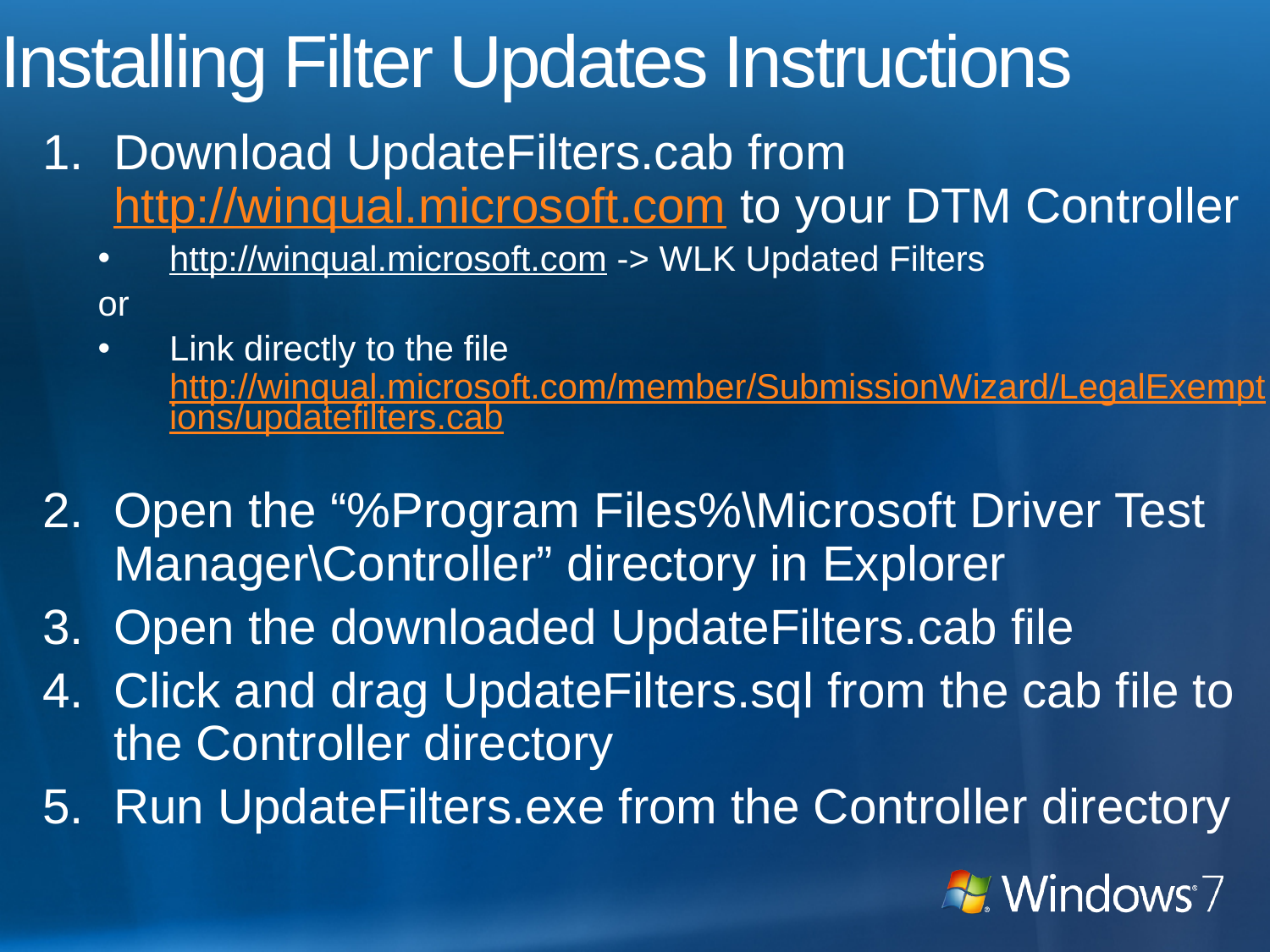

# Installing Filter Updates Instructions
Download UpdateFilters.cab from http://winqual.microsoft.com to your DTM Controller
http://winqual.microsoft.com -> WLK Updated Filters
or
Link directly to the file http://winqual.microsoft.com/member/SubmissionWizard/LegalExemptions/updatefilters.cab
Open the “%Program Files%\Microsoft Driver Test Manager\Controller” directory in Explorer
Open the downloaded UpdateFilters.cab file
Click and drag UpdateFilters.sql from the cab file to the Controller directory
Run UpdateFilters.exe from the Controller directory